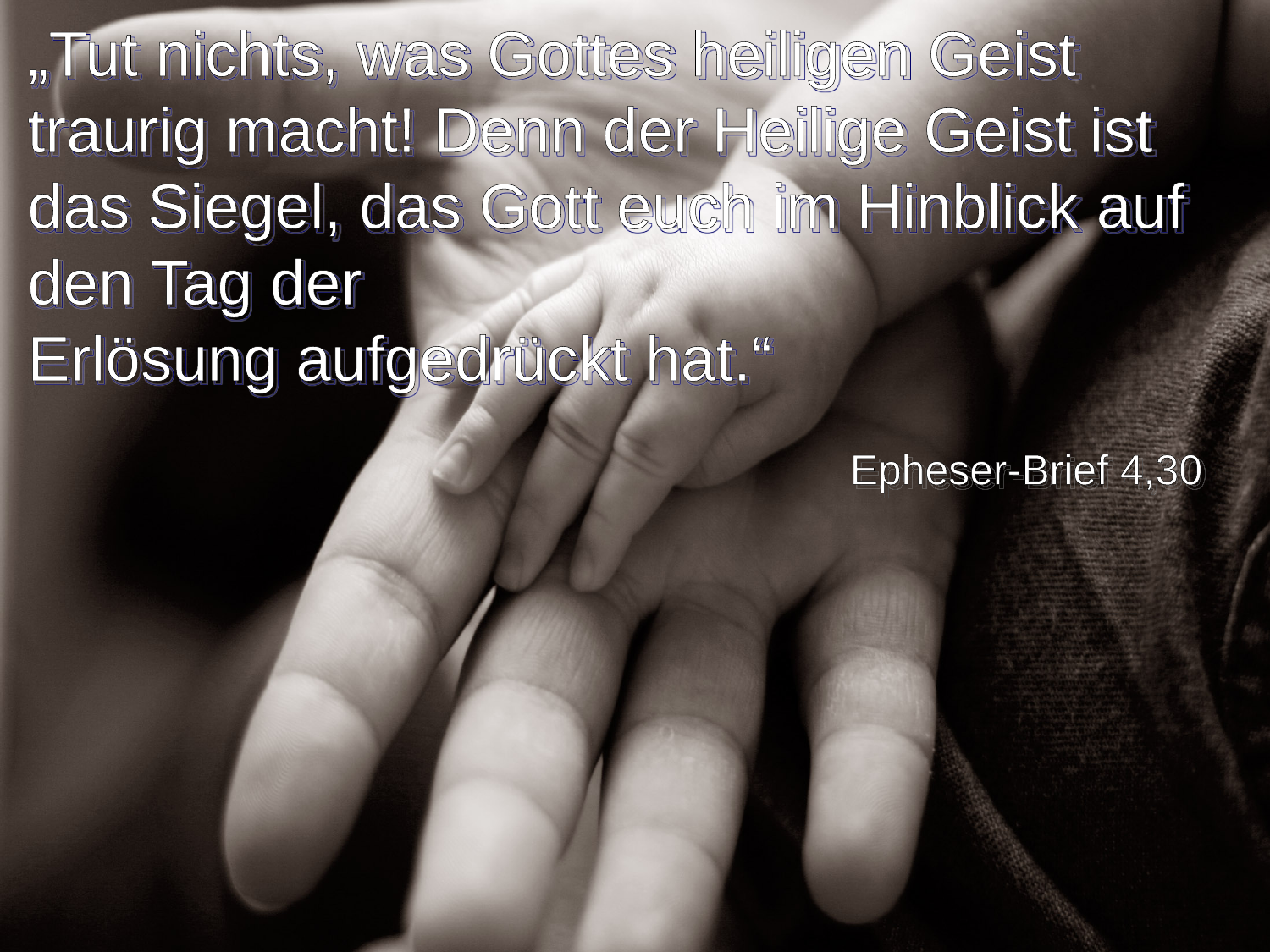

# „Tut nichts, was Gottes heiligen Geist traurig macht! Denn der Heilige Geist ist das Siegel, das Gott euch im Hinblick auf den Tag der Erlösung aufgedrückt hat.“
Epheser-Brief 4,30